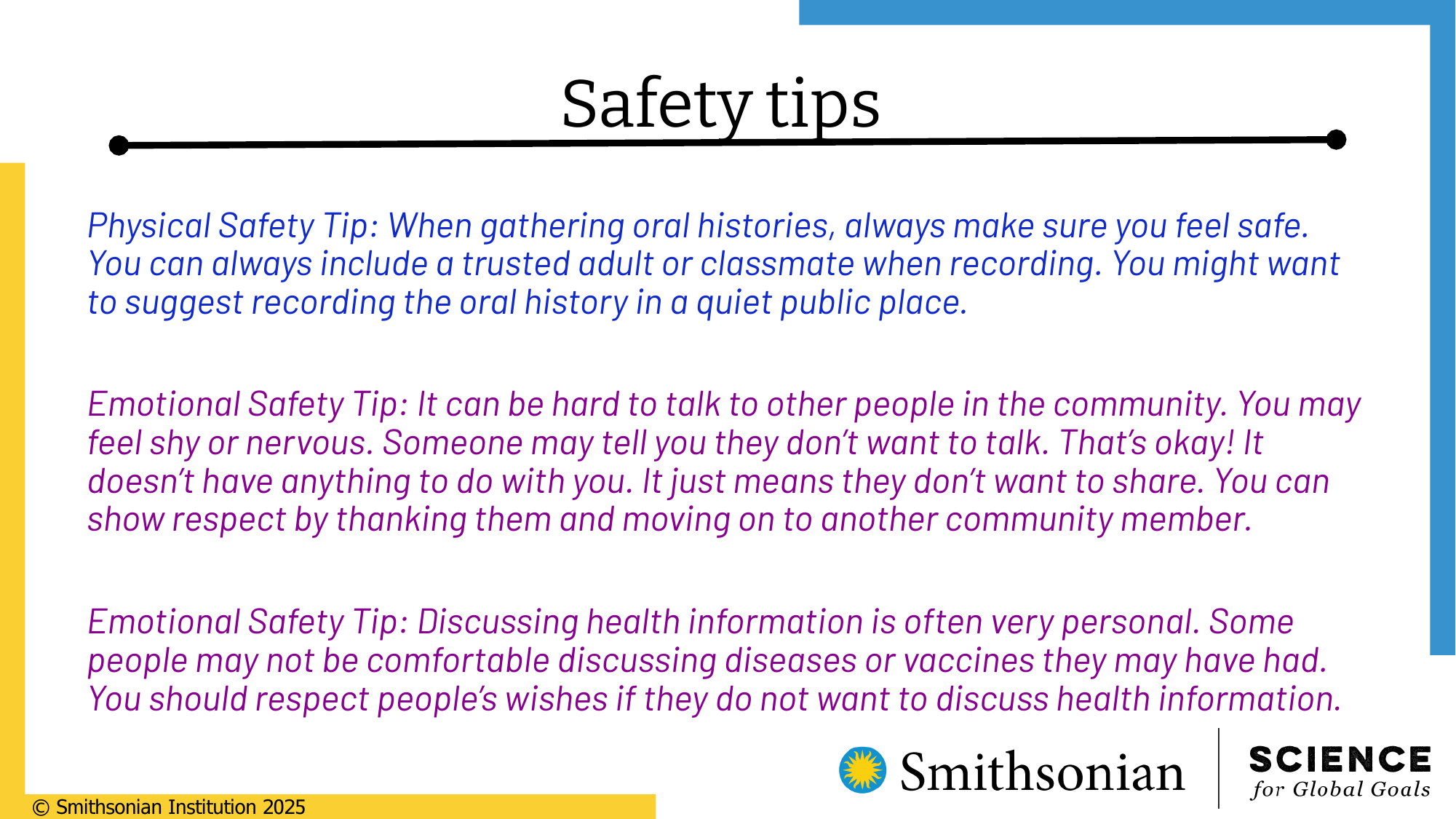

# Safety tips
Physical Safety Tip: When gathering oral histories, always make sure you feel safe. You can always include a trusted adult or classmate when recording. You might want to suggest recording the oral history in a quiet public place.

Emotional Safety Tip: It can be hard to talk to other people in the community. You may feel shy or nervous. Someone may tell you they don’t want to talk. That’s okay! It doesn’t have anything to do with you. It just means they don’t want to share. You can show respect by thanking them and moving on to another community member.

Emotional Safety Tip: Discussing health information is often very personal. Some people may not be comfortable discussing diseases or vaccines they may have had. You should respect people’s wishes if they do not want to discuss health information.